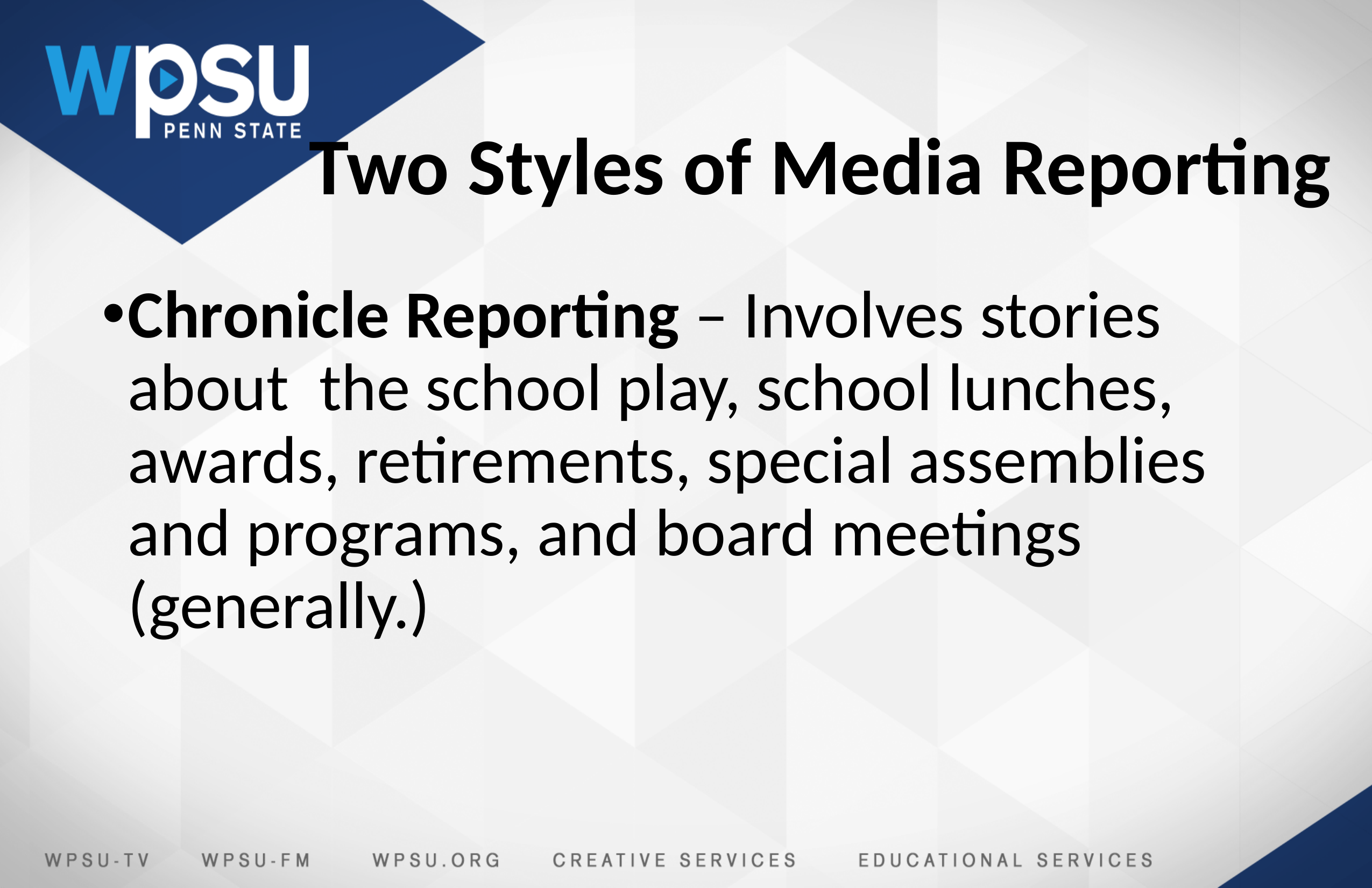

# Two Styles of Media Reporting
Chronicle Reporting – Involves stories about  the school play, school lunches, awards, retirements, special assemblies and programs, and board meetings (generally.)